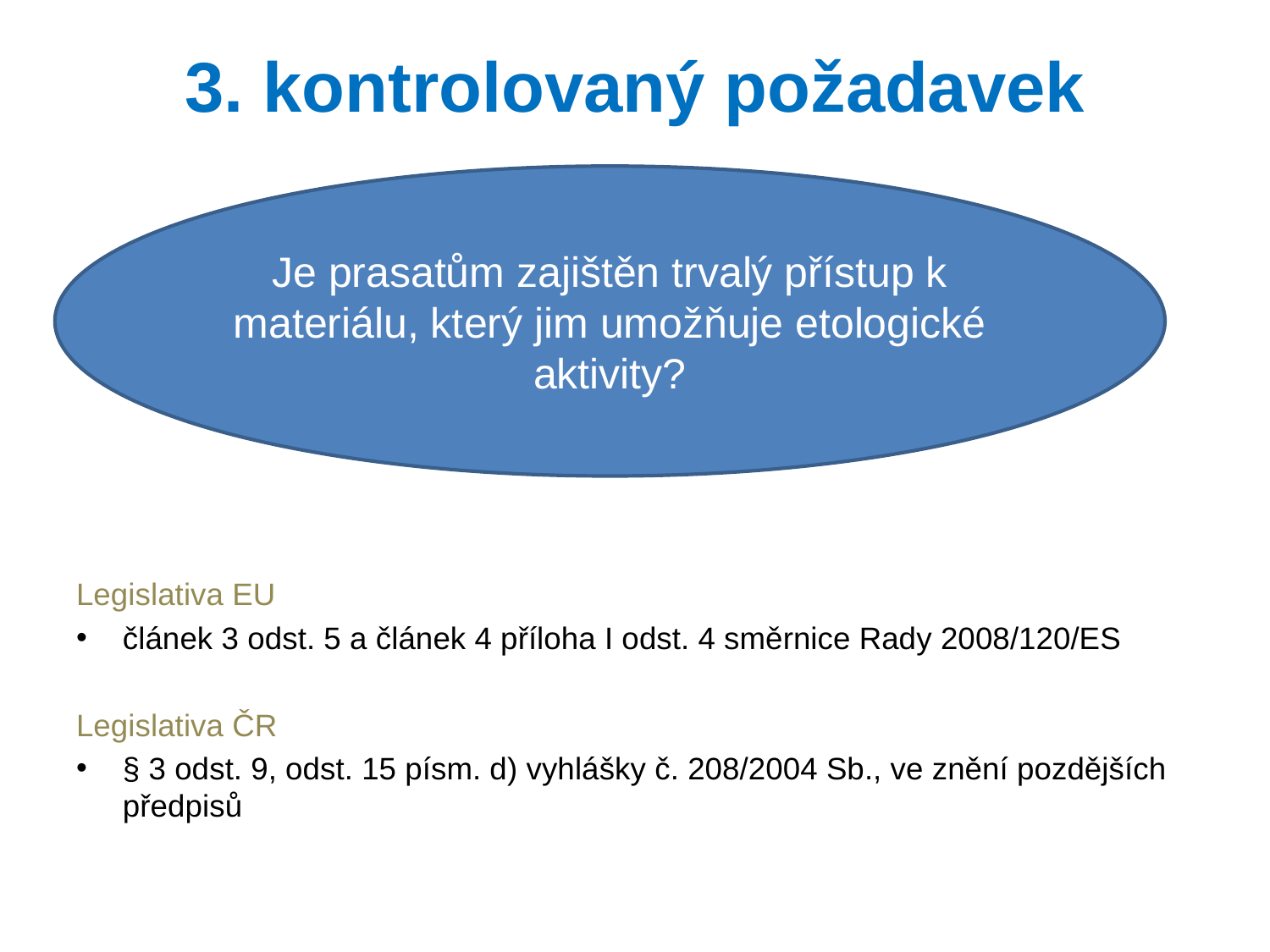

# 3. kontrolovaný požadavek
Je prasatům zajištěn trvalý přístup k materiálu, který jim umožňuje etologické aktivity?

Legislativa EU
článek 3 odst. 5 a článek 4 příloha I odst. 4 směrnice Rady 2008/120/ES

Legislativa ČR
§ 3 odst. 9, odst. 15 písm. d) vyhlášky č. 208/2004 Sb., ve znění pozdějších předpisů